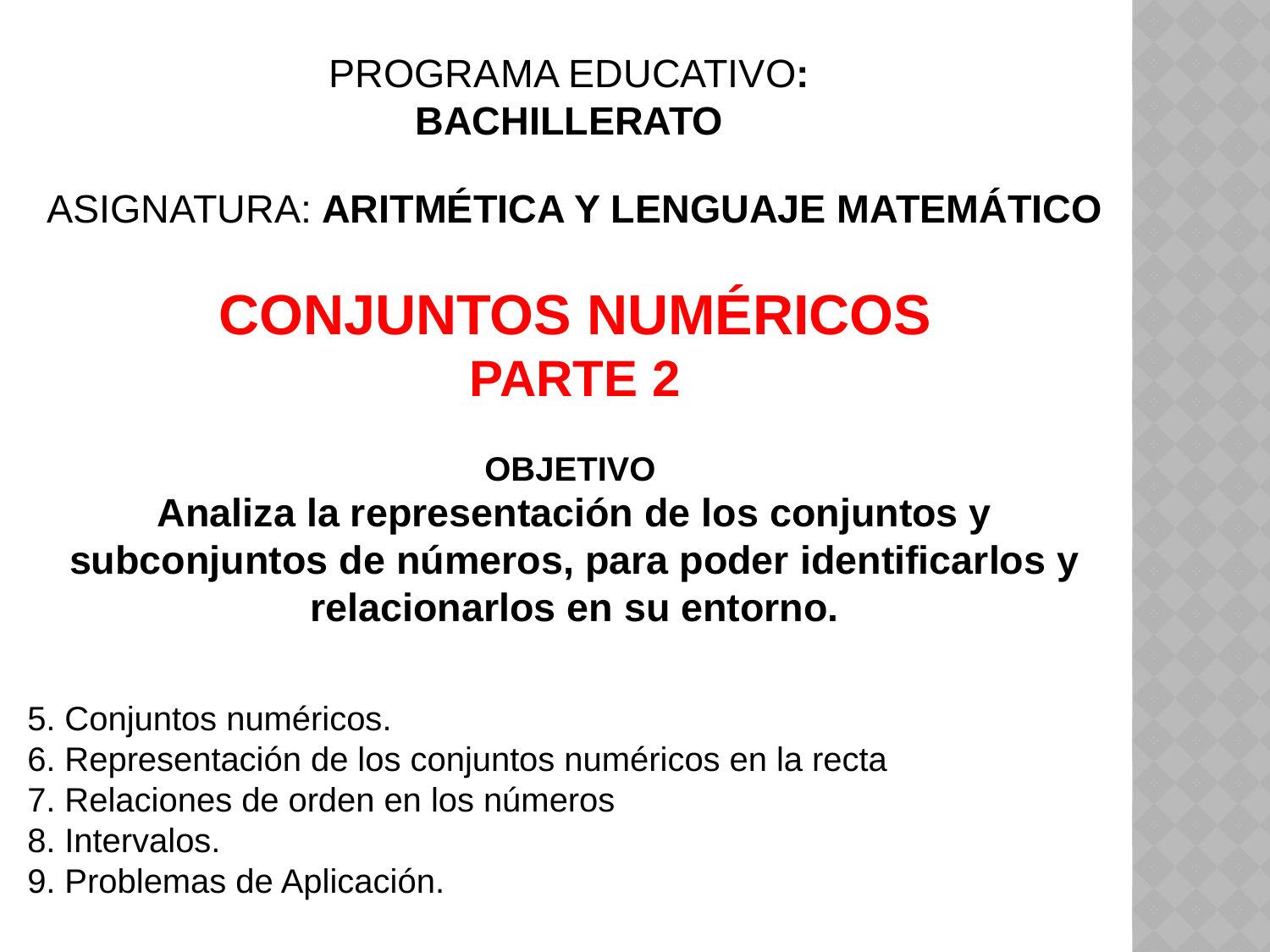

PROGRAMA EDUCATIVO:
Bachillerato

Asignatura: Aritmética y lenguaje matemático
Conjuntos Numéricos
Parte 2
OBJETIVO
Analiza la representación de los conjuntos y subconjuntos de números, para poder identificarlos y relacionarlos en su entorno.

5. Conjuntos numéricos.
6. Representación de los conjuntos numéricos en la recta
7. Relaciones de orden en los números
8. Intervalos.
9. Problemas de Aplicación.